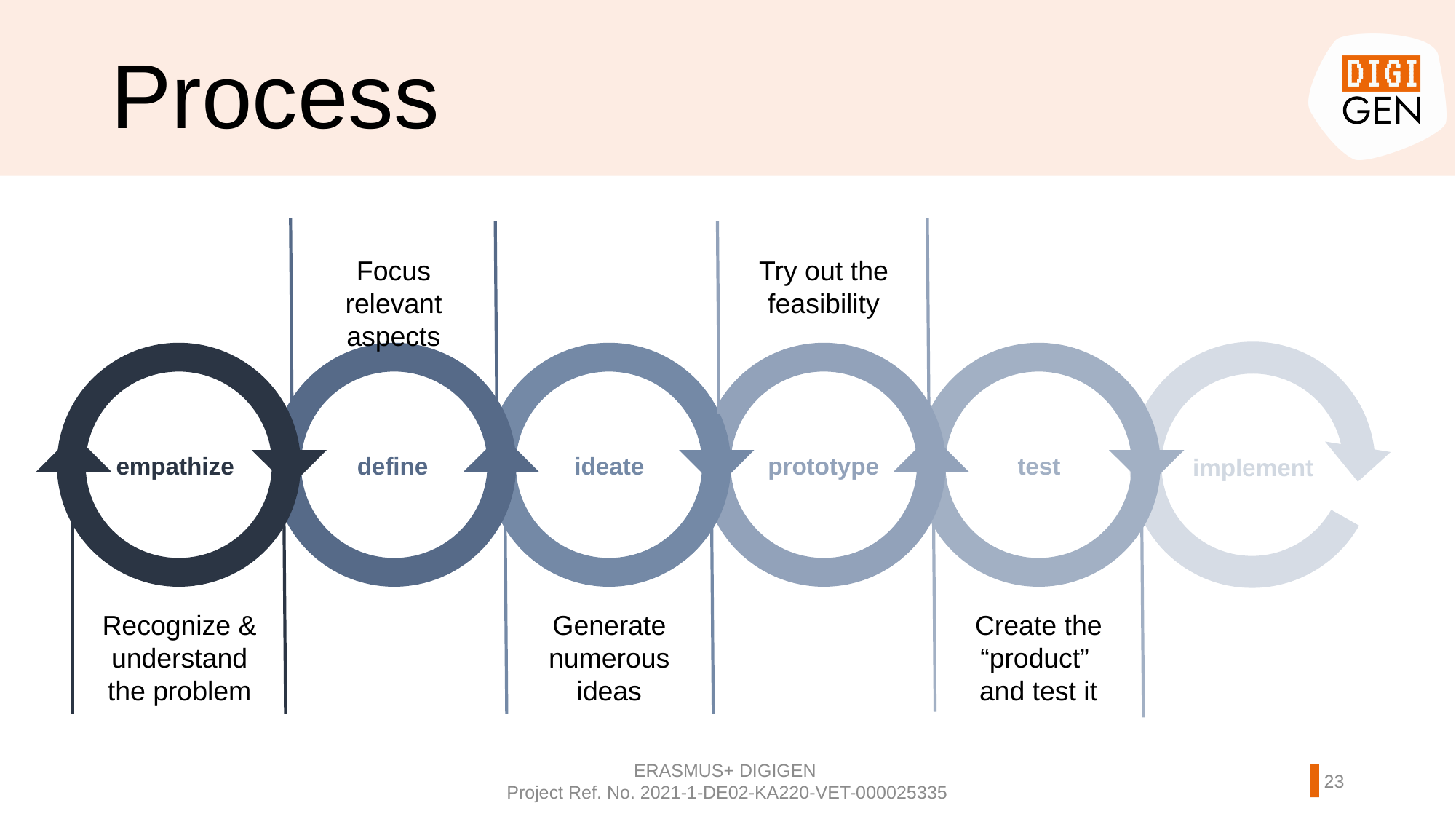

# Process
Focus relevant aspects
Try out the feasibility

empathize
define
ideate
prototype
test
implement

Recognize & understand the problem
Generate numerous ideas
Create the
“product”
and test it
23
ERASMUS+ DIGIGEN
Project Ref. No. 2021-1-DE02-KA220-VET-000025335